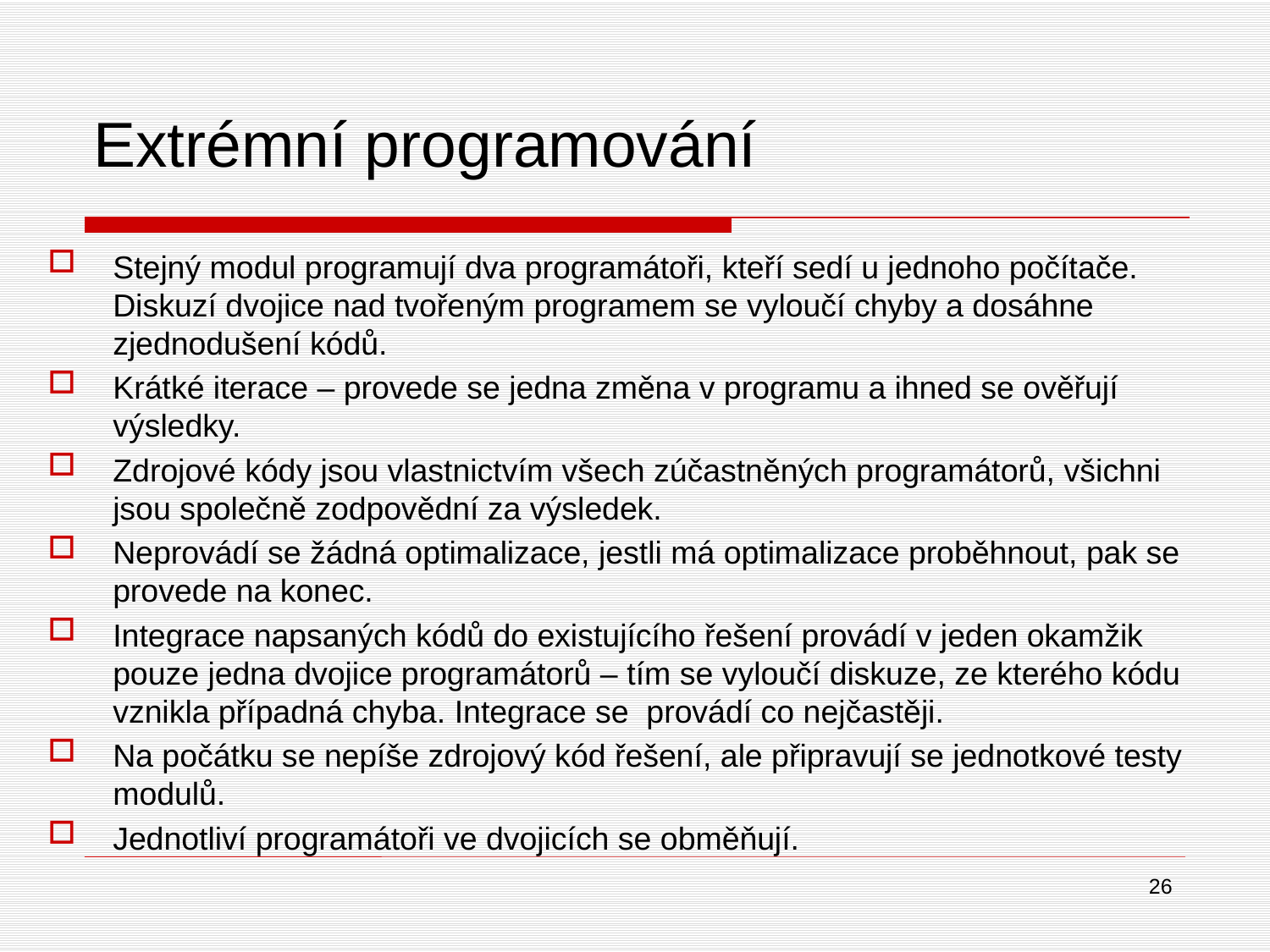

# Extrémní programování
Stejný modul programují dva programátoři, kteří sedí u jednoho počítače. Diskuzí dvojice nad tvořeným programem se vyloučí chyby a dosáhne zjednodušení kódů.
Krátké iterace – provede se jedna změna v programu a ihned se ověřují výsledky.
Zdrojové kódy jsou vlastnictvím všech zúčastněných programátorů, všichni jsou společně zodpovědní za výsledek.
Neprovádí se žádná optimalizace, jestli má optimalizace proběhnout, pak se provede na konec.
Integrace napsaných kódů do existujícího řešení provádí v jeden okamžik pouze jedna dvojice programátorů – tím se vyloučí diskuze, ze kterého kódu vznikla případná chyba. Integrace se  provádí co nejčastěji.
Na počátku se nepíše zdrojový kód řešení, ale připravují se jednotkové testy modulů.
Jednotliví programátoři ve dvojicích se obměňují.

26